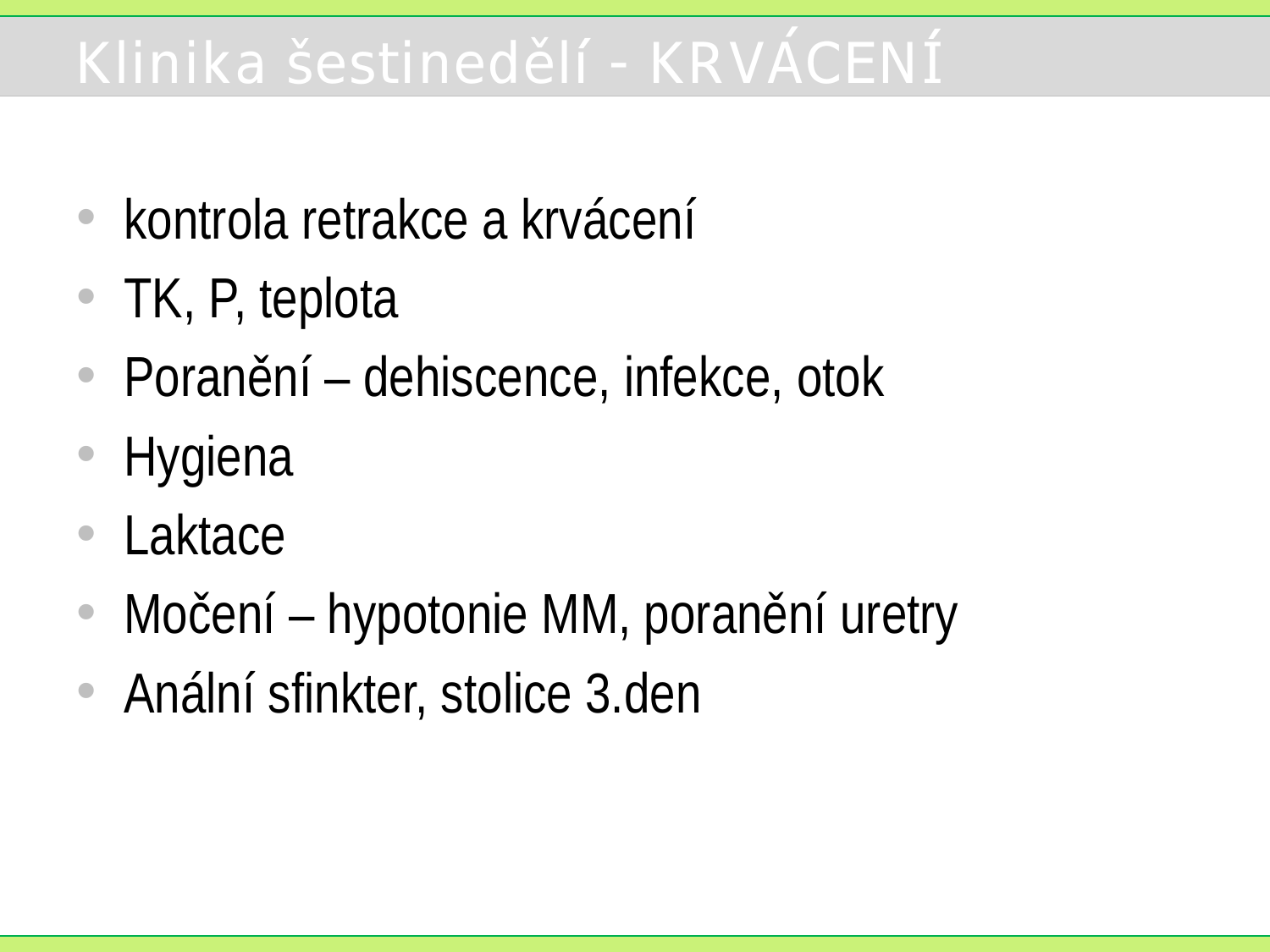

# Klinika šestinedělí - KRVÁCENÍ
kontrola retrakce a krvácení
TK, P, teplota
Poranění – dehiscence, infekce, otok
Hygiena
Laktace
Močení – hypotonie MM, poranění uretry
Anální sfinkter, stolice 3.den